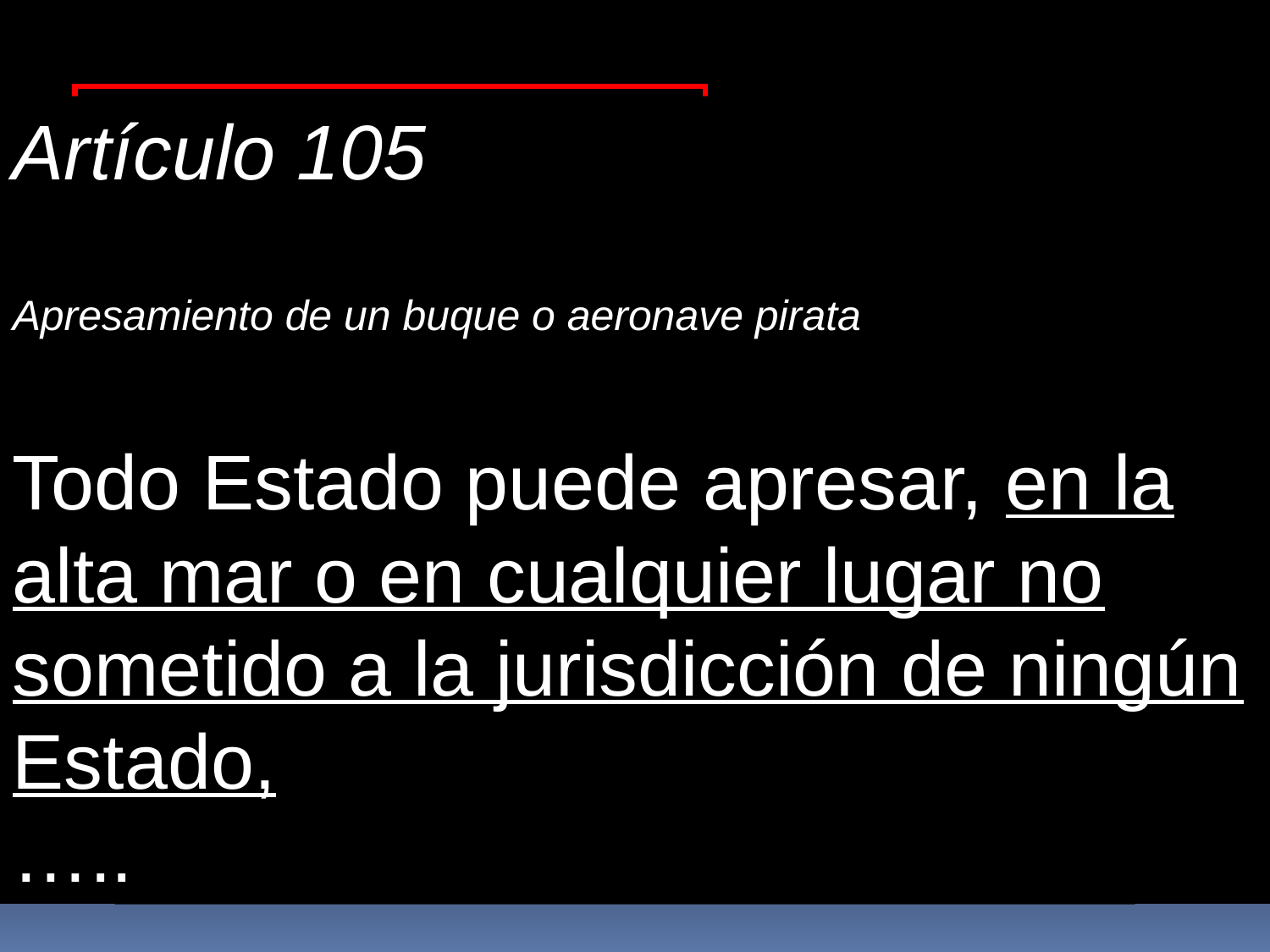

Diferencia entre Piratería y Terrorismo Marítimo
Artículo 105

Apresamiento de un buque o aeronave pirata

Todo Estado puede apresar, en la alta mar o en cualquier lugar no
sometido a la jurisdicción de ningún Estado,
…..

 ALTA MAR (art.105)
Piratería
( y ZEE por remisión del art. 58.2)

Terrorismo  Marítimo
OTRAS ZONAS

Ejemplo:  Achilles Lauro  1985

Conv. para la represión de  actos ilícitos contra la seguridad de la navegación marítima” -1988.